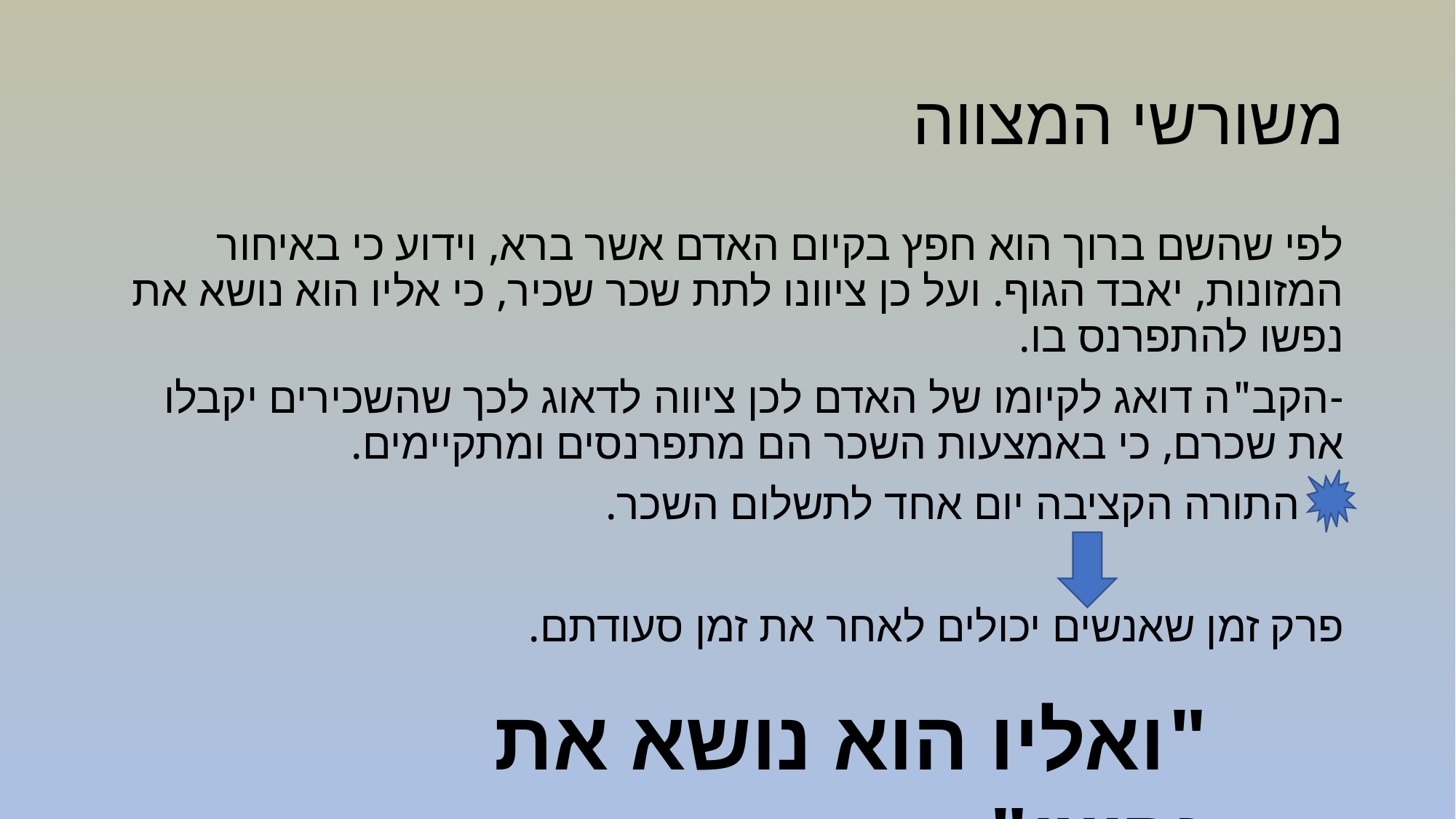

# משורשי המצווה
לפי שהשם ברוך הוא חפץ בקיום האדם אשר ברא, וידוע כי באיחור המזונות, יאבד הגוף. ועל כן ציוונו לתת שכר שכיר, כי אליו הוא נושא את נפשו להתפרנס בו.
-הקב"ה דואג לקיומו של האדם לכן ציווה לדאוג לכך שהשכירים יקבלו את שכרם, כי באמצעות השכר הם מתפרנסים ומתקיימים.
    התורה הקציבה יום אחד לתשלום השכר.

פרק זמן שאנשים יכולים לאחר את זמן סעודתם.

"ואליו הוא נושא את נפשו"דברים כד. טו